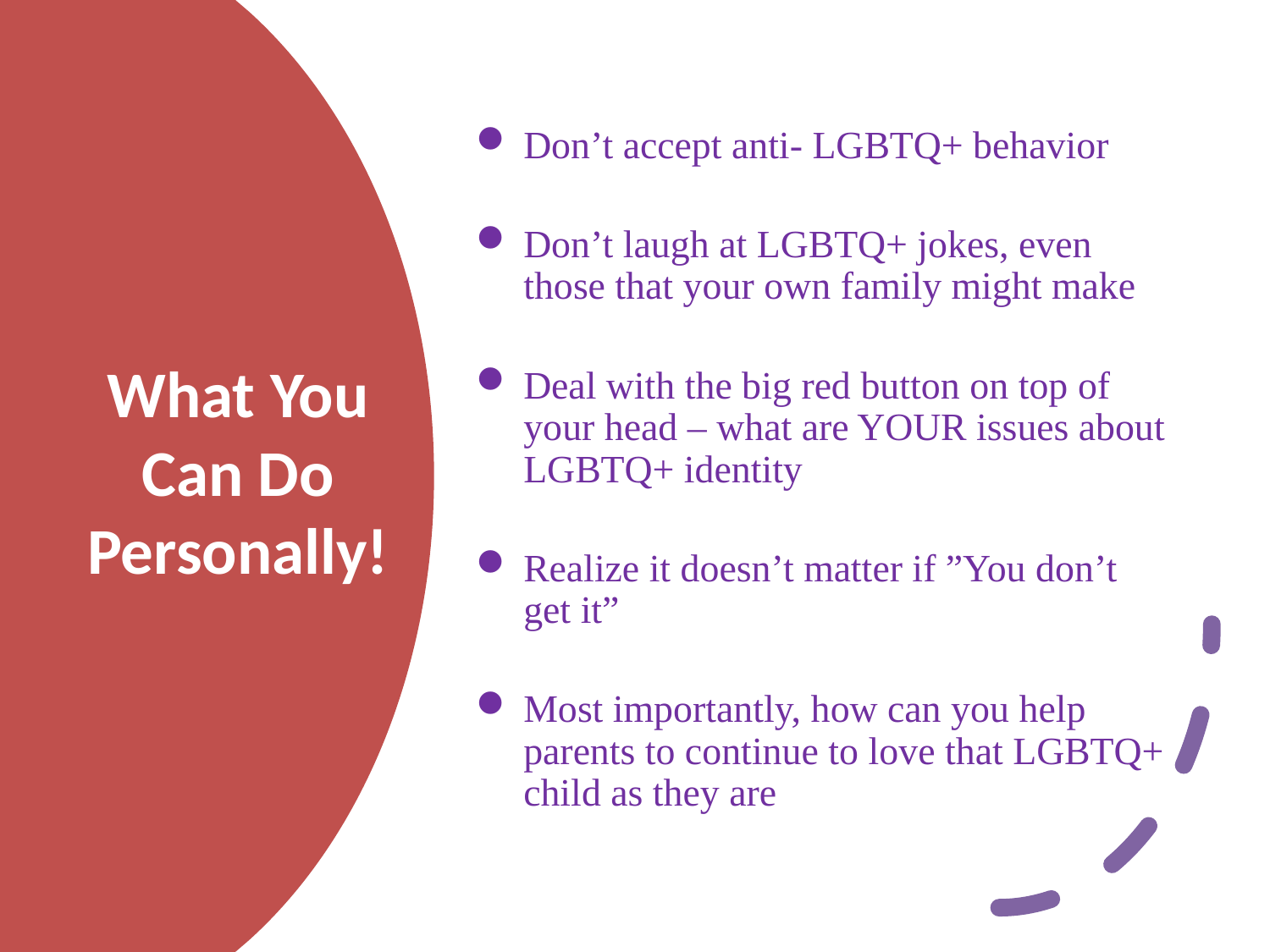

Don’t accept anti- LGBTQ+ behavior

Don’t laugh at LGBTQ+ jokes, even those that your own family might make

Deal with the big red button on top of your head – what are YOUR issues about LGBTQ+ identity

Realize it doesn’t matter if ”You don’t get it”

Most importantly, how can you help parents to continue to love that LGBTQ+ child as they are
# What You Can Do Personally!